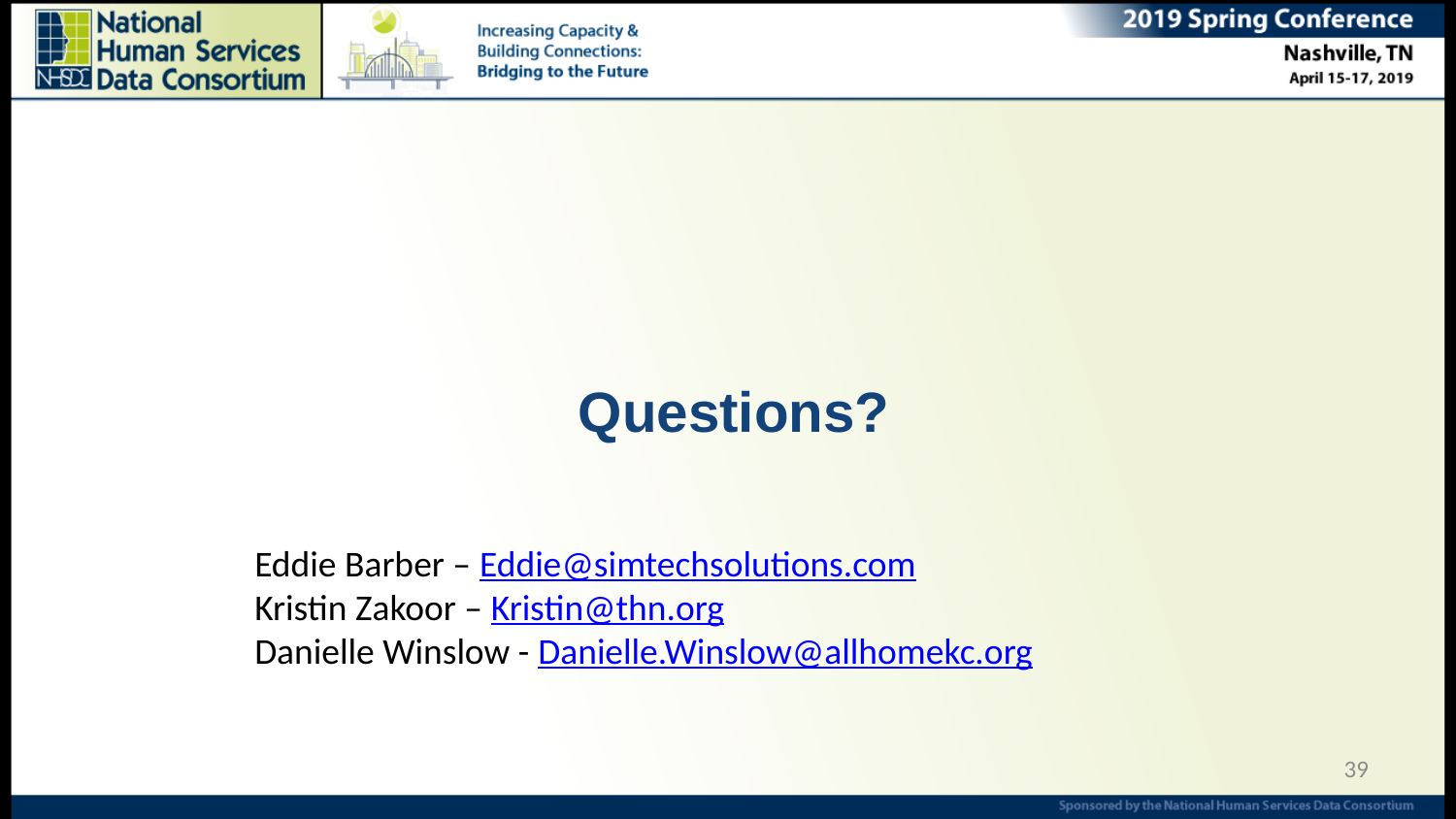

# Questions?
Eddie Barber – Eddie@simtechsolutions.com
Kristin Zakoor – Kristin@thn.org
Danielle Winslow - Danielle.Winslow@allhomekc.org
39